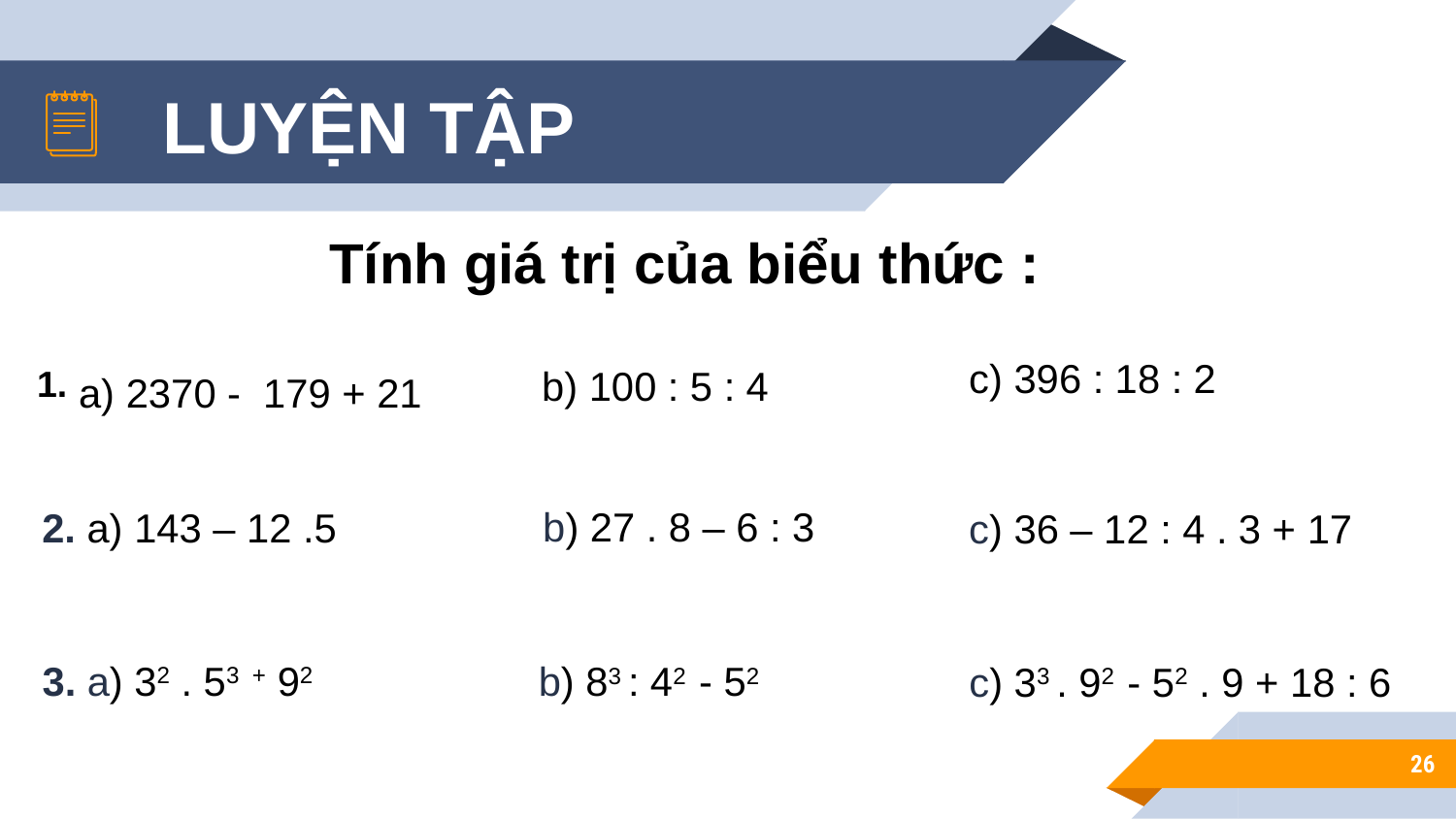

LUYỆN TẬP

Tính giá trị của biểu thức :

c) 396 : 18 : 2
b) 100 : 5 : 4
a) 2370 -  179 + 21
1.
b) 27 . 8 – 6 : 3
2. a) 143 – 12 .5
c) 36 – 12 : 4 . 3 + 17
b) 83 : 42  - 52
c) 33 . 92  - 52 . 9 + 18 : 6
3. a) 32 . 53  + 92
26